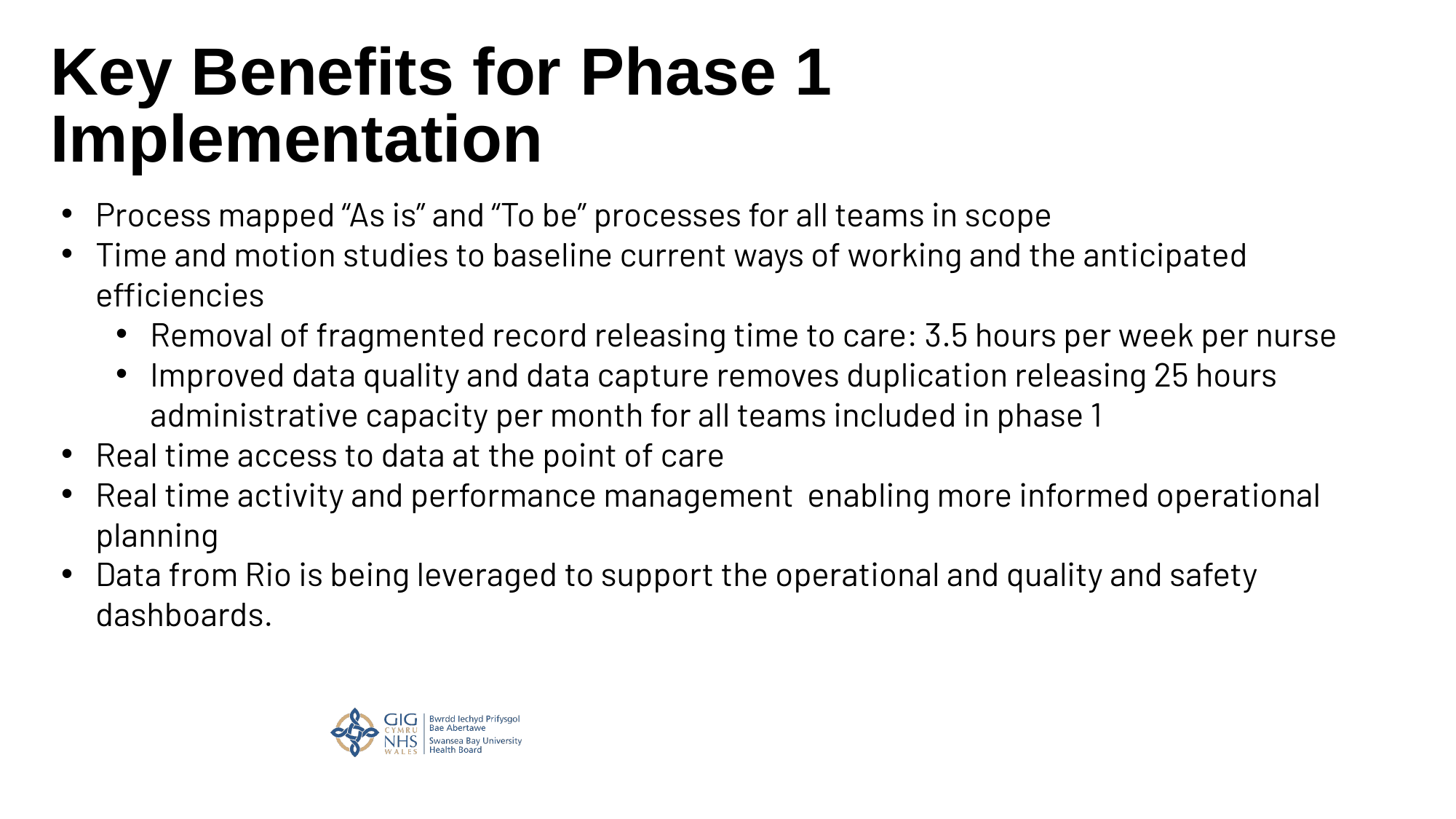

# Key Benefits for Phase 1 Implementation
Process mapped “As is” and “To be” processes for all teams in scope
Time and motion studies to baseline current ways of working and the anticipated efficiencies
Removal of fragmented record releasing time to care: 3.5 hours per week per nurse
Improved data quality and data capture removes duplication releasing 25 hours administrative capacity per month for all teams included in phase 1
Real time access to data at the point of care
Real time activity and performance management  enabling more informed operational planning
Data from Rio is being leveraged to support the operational and quality and safety dashboards.